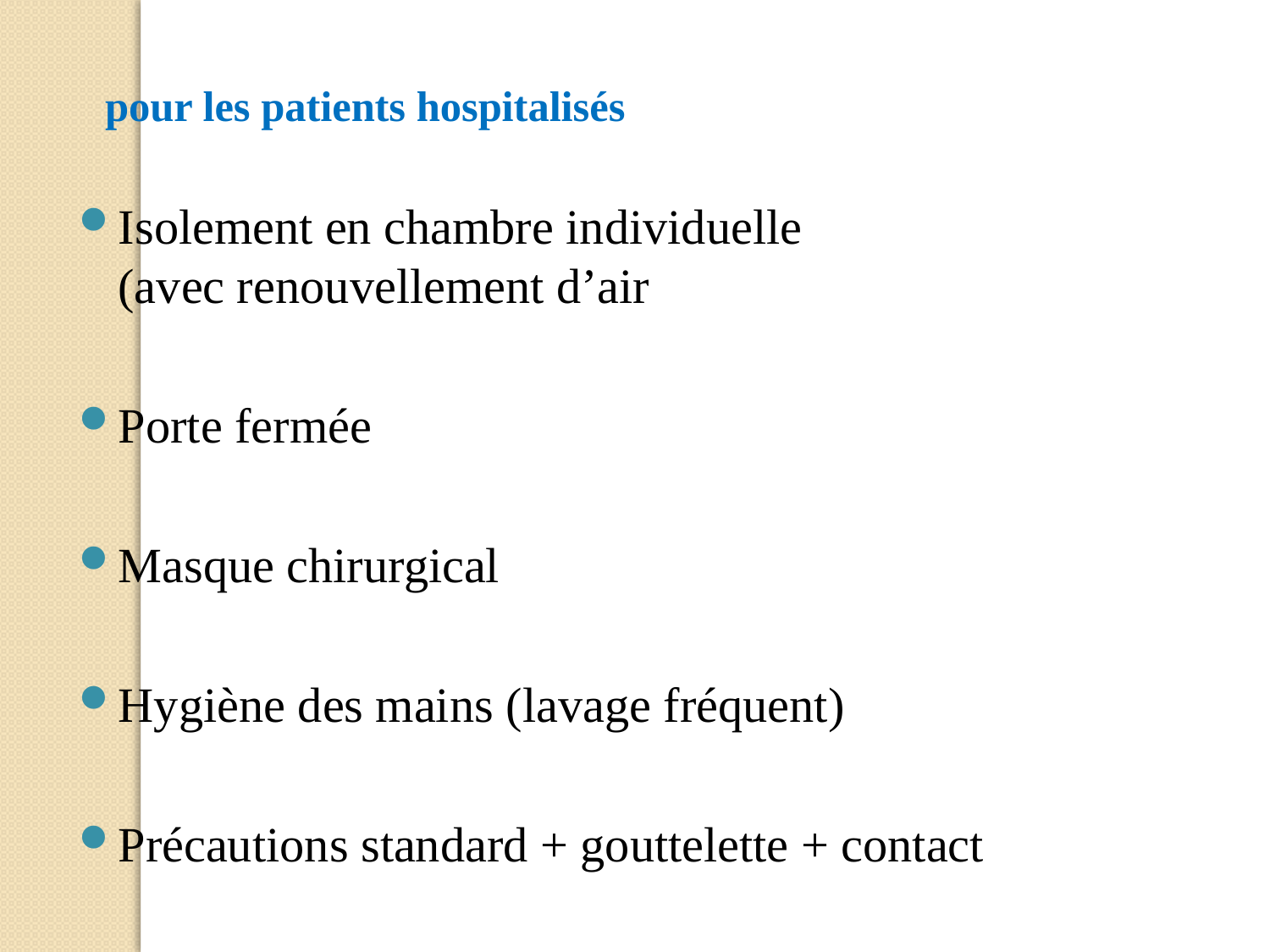

pour les patients hospitalisés
Isolement en chambre individuelle
(avec renouvellement d’air

Porte fermée

Masque chirurgical

Hygiène des mains (lavage fréquent)

Précautions standard + gouttelette + contact